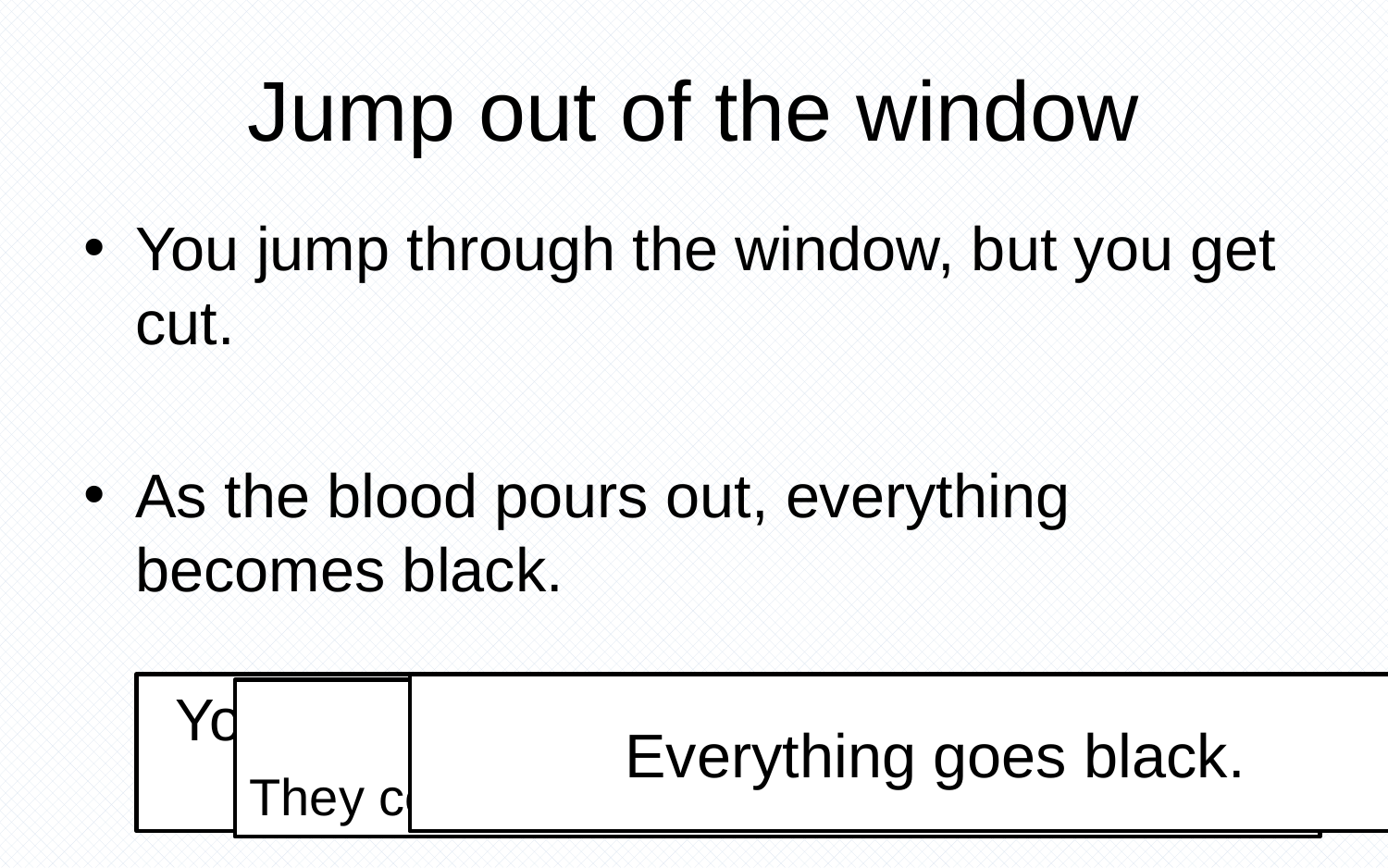

# Jump out of the window
You jump through the window, but you get cut.

As the blood pours out, everything becomes black.

You throw caution to the air and punch nothing.
Everything goes black.
The men saw you punch.
They come over and inject you with a needle.